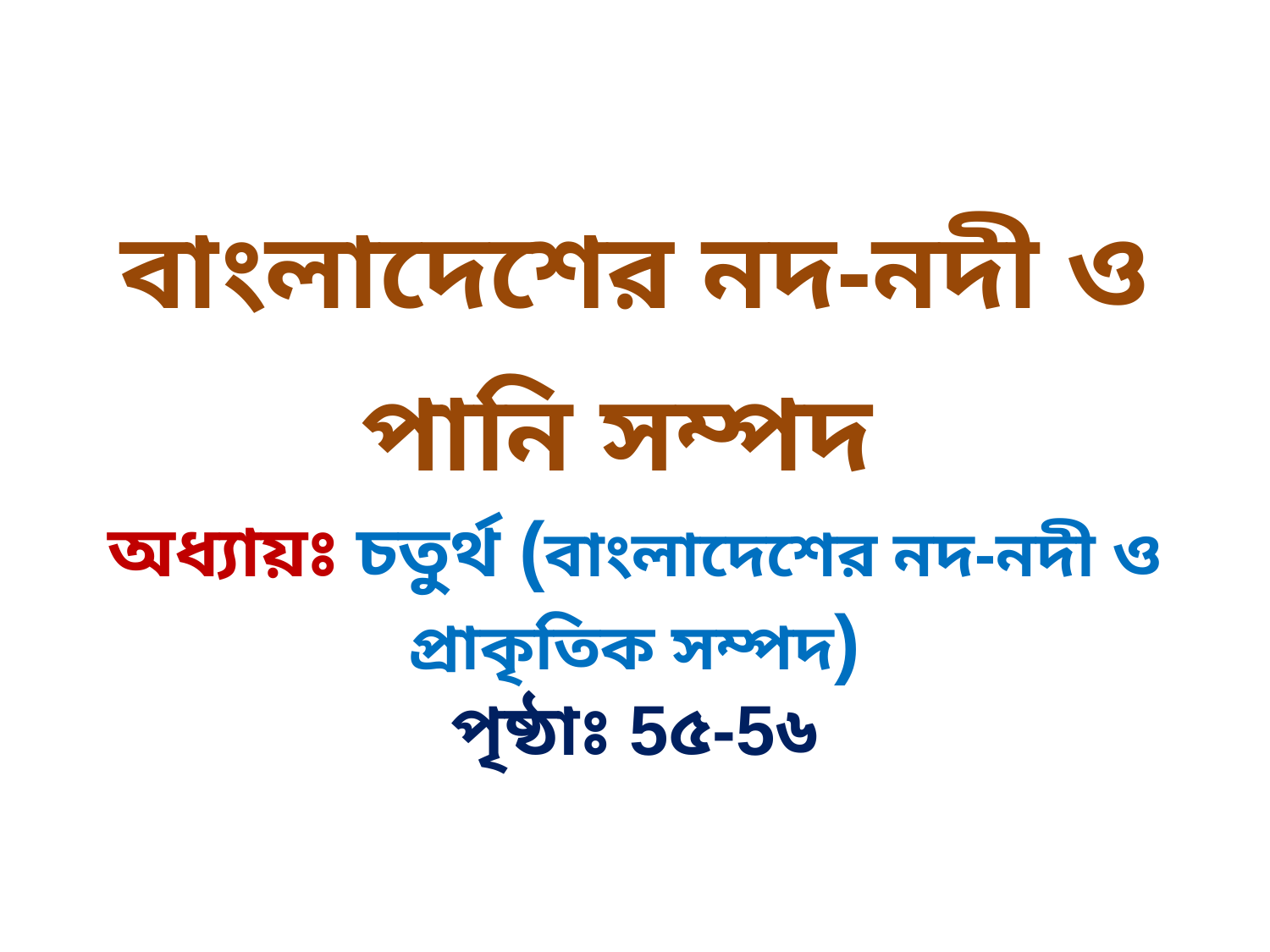

বাংলাদেশের নদ-নদী ও পানি সম্পদ
অধ্যায়ঃ চতুর্থ (বাংলাদেশের নদ-নদী ও প্রাকৃতিক সম্পদ)
পৃষ্ঠাঃ 5৫-5৬